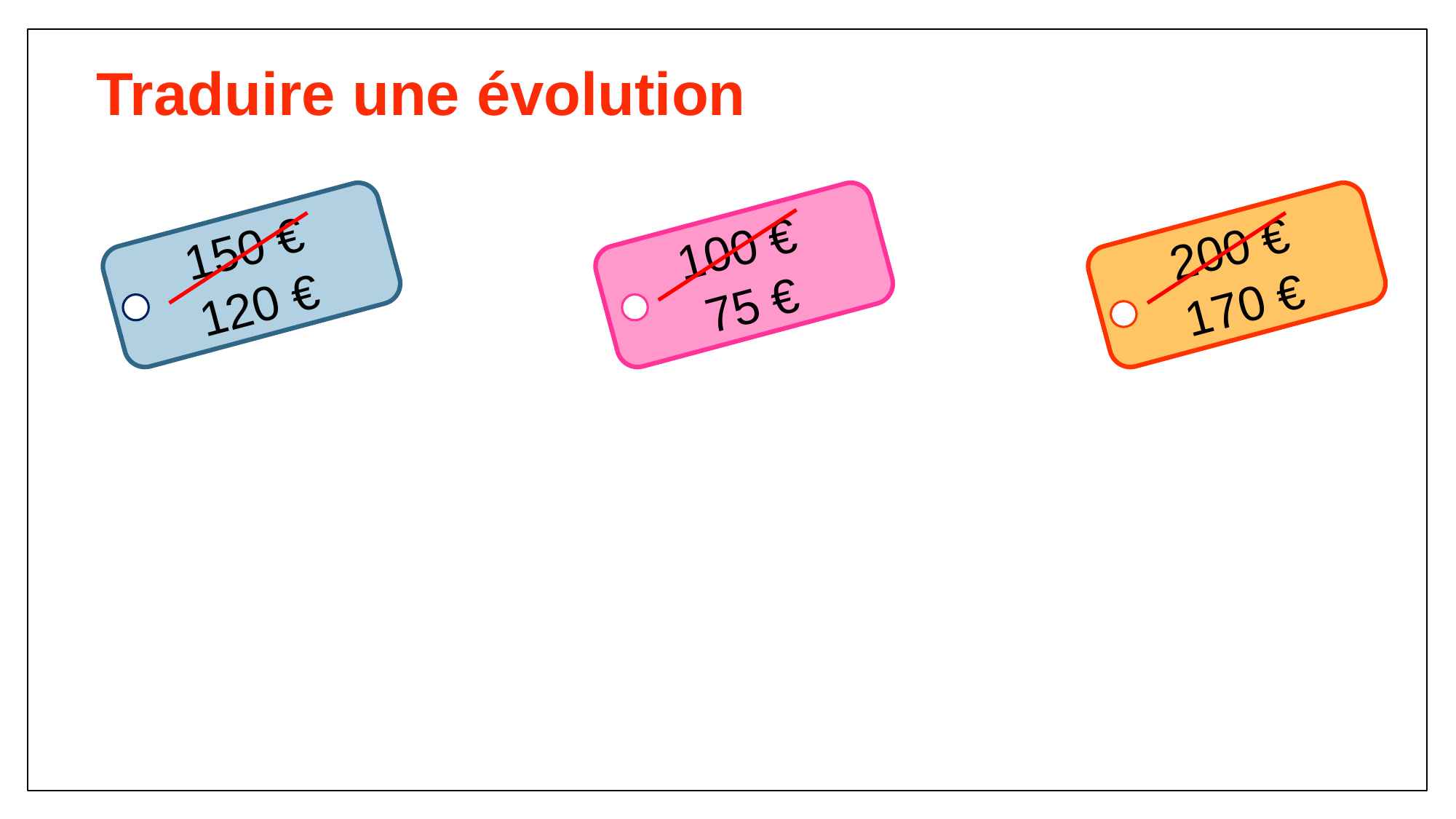

# Traduire une évolution
150 €
120 €
100 €
75 €
200 €
170 €